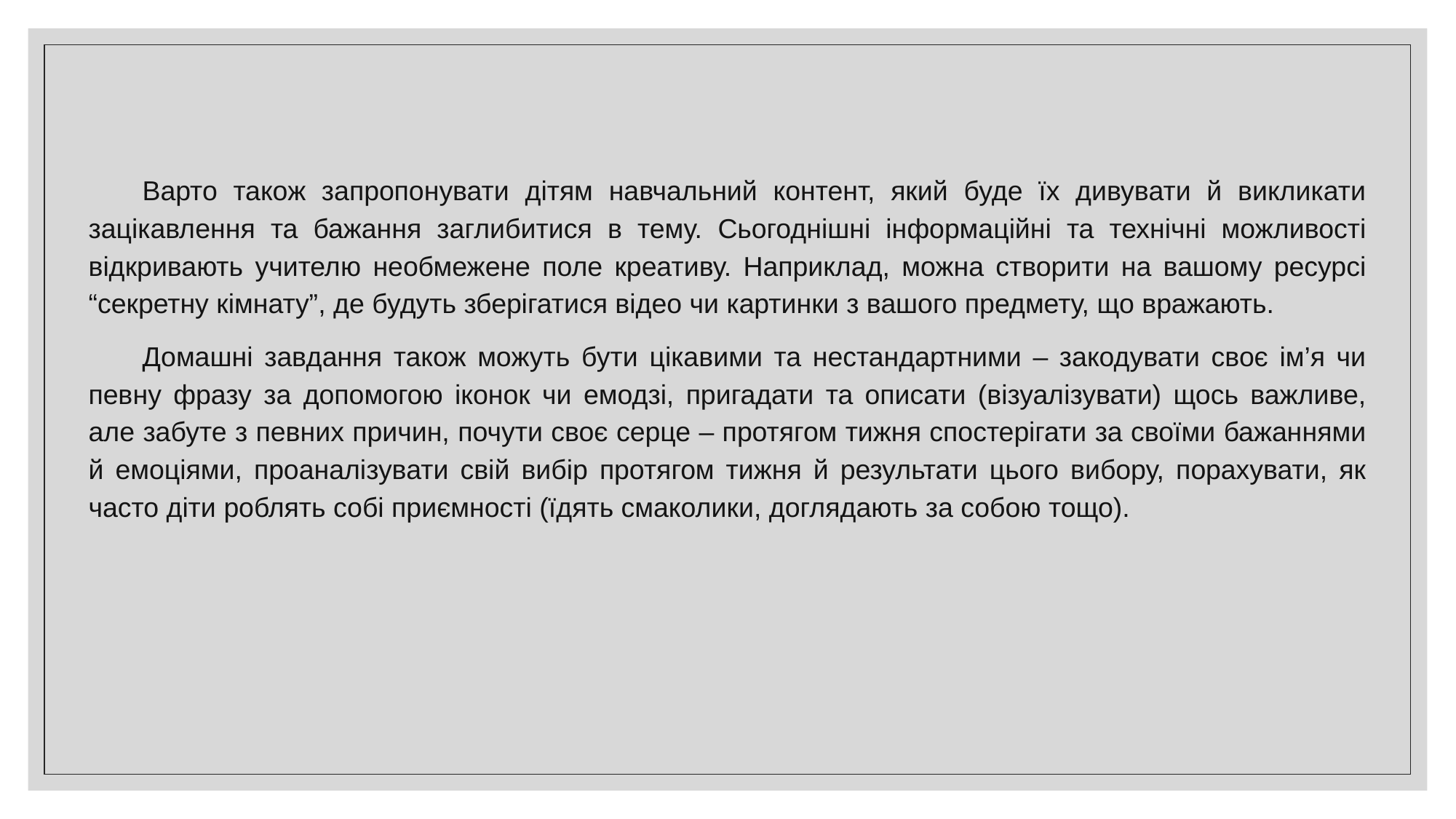

Варто також запропонувати дітям навчальний контент, який буде їх дивувати й викликати зацікавлення та бажання заглибитися в тему. Сьогоднішні інформаційні та технічні можливості відкривають учителю необмежене поле креативу. Наприклад, можна створити на вашому ресурсі “секретну кімнату”, де будуть зберігатися відео чи картинки з вашого предмету, що вражають.
Домашні завдання також можуть бути цікавими та нестандартними – закодувати своє ім’я чи певну фразу за допомогою іконок чи емодзі, пригадати та описати (візуалізувати) щось важливе, але забуте з певних причин, почути своє серце – протягом тижня спостерігати за своїми бажаннями й емоціями, проаналізувати свій вибір протягом тижня й результати цього вибору, порахувати, як часто діти роблять собі приємності (їдять смаколики, доглядають за собою тощо).